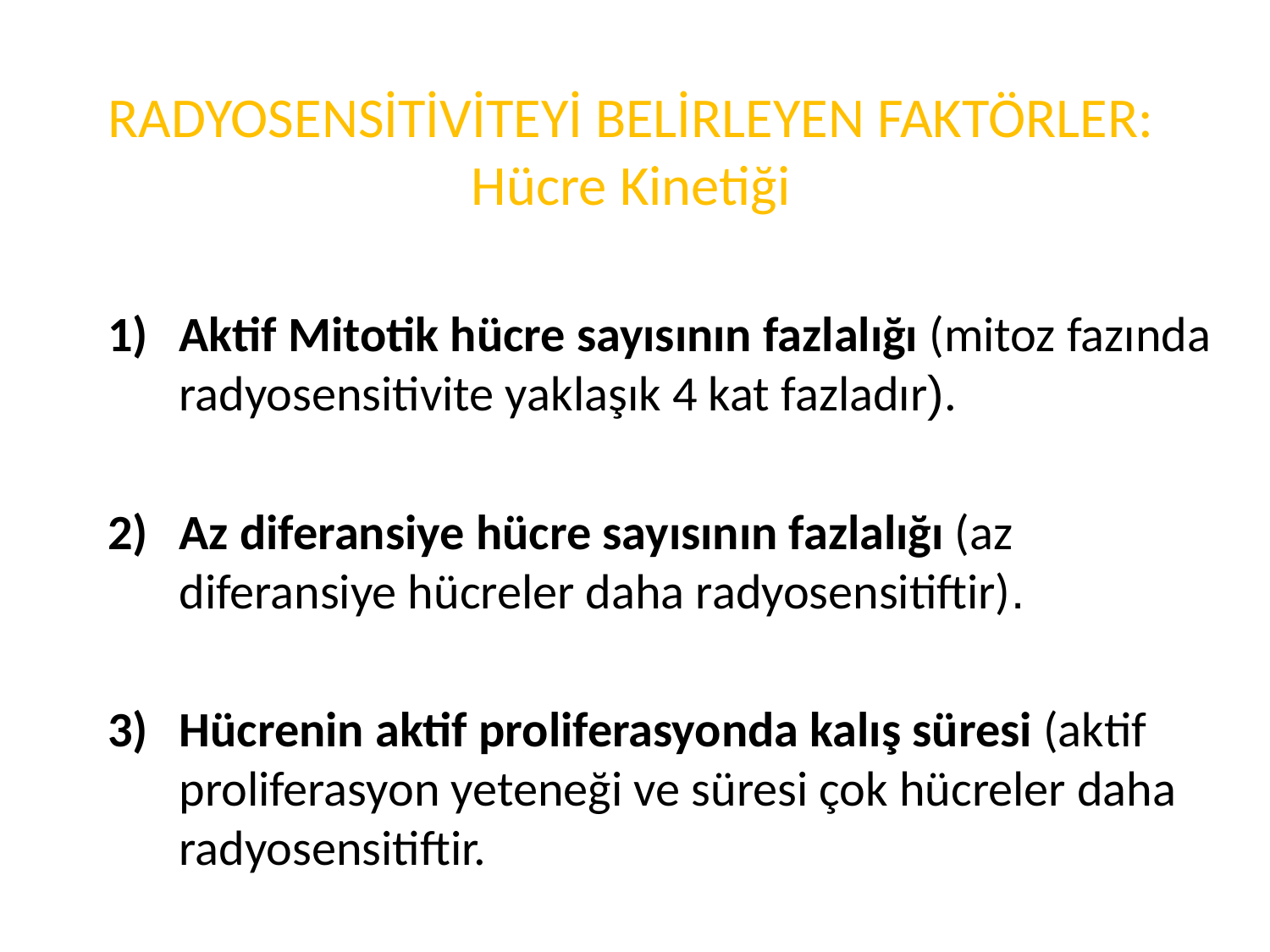

# RADYOSENSİTİVİTEYİ BELİRLEYEN FAKTÖRLER: Hücre Kinetiği
Aktif Mitotik hücre sayısının fazlalığı (mitoz fazında radyosensitivite yaklaşık 4 kat fazladır).

Az diferansiye hücre sayısının fazlalığı (az diferansiye hücreler daha radyosensitiftir).

Hücrenin aktif proliferasyonda kalış süresi (aktif proliferasyon yeteneği ve süresi çok hücreler daha radyosensitiftir.